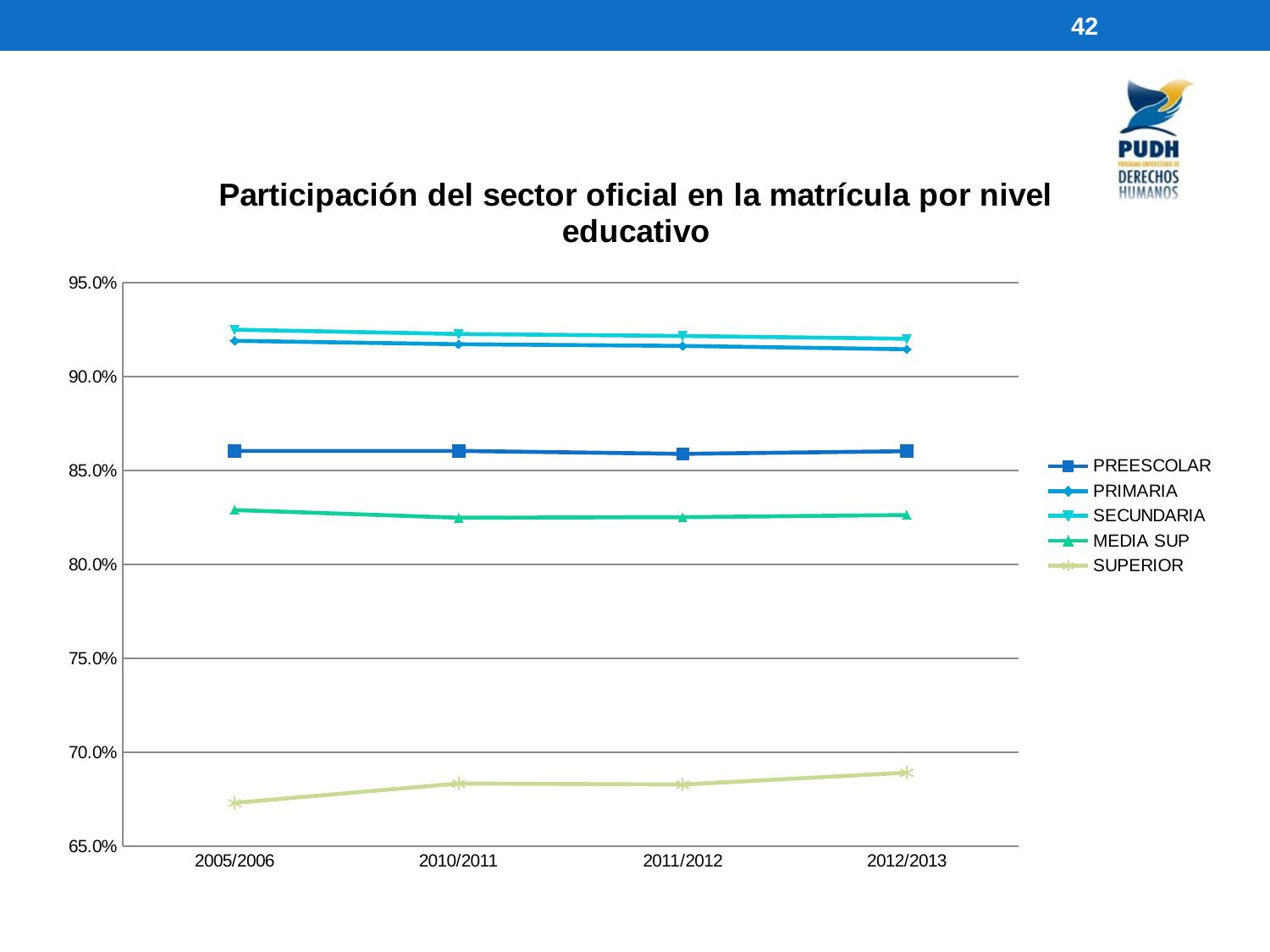

42

### Chart: Participación del sector oficial en la matrícula por nivel educativo

| Category | PREESCOLAR | PRIMARIA | SECUNDARIA | MEDIA SUP | SUPERIOR |
|---|---|---|---|---|---|
| 2005/2006 | 0.8604831721838111 | 0.9191204763972766 | 0.9250500396704874 | 0.829 | 0.673 |
| 2010/2011 | 0.8604919996724886 | 0.9173064963422563 | 0.9227240007651266 | 0.8248611113764494 | 0.6833247632838283 |
| 2011/2012 | 0.8589181102078339 | 0.9163867485379544 | 0.9216836721457775 | 0.8251647768166294 | 0.6827693324834437 |
| 2012/2013 | 0.8603184397410377 | 0.9146163138668314 | 0.9202010273441098 | 0.8263303052888163 | 0.6891124814716508 |